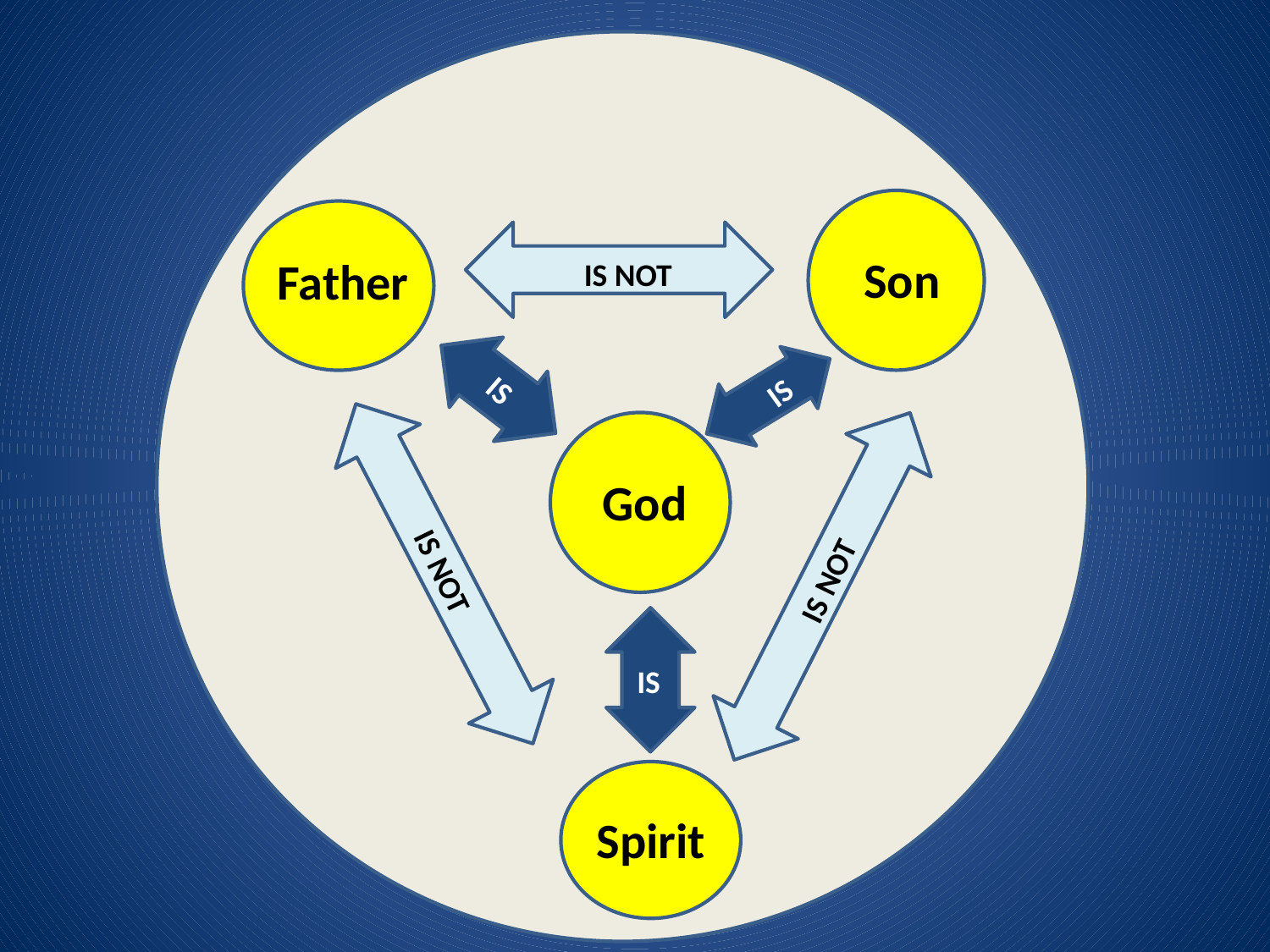

Son
 Father
IS NOT

IS

IS

   God

IS NOT

IS NOT

IS

Spirit